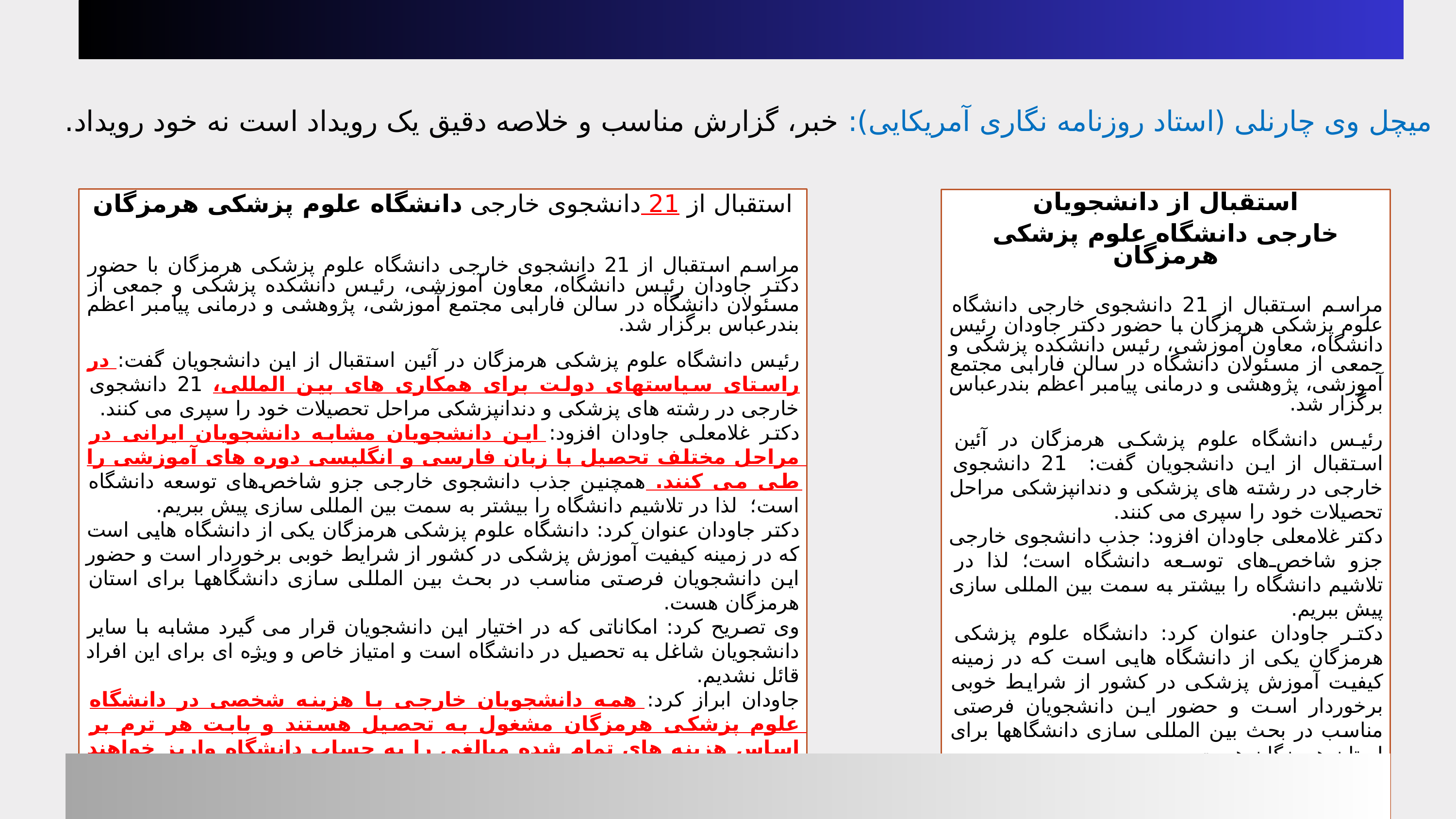

میچل وی چارنلی (استاد روزنامه نگاری آمریکایی): خبر، گزارش مناسب و خلاصه دقیق یک رویداد است نه خود رویداد.
استقبال از 21 دانشجوی خارجی دانشگاه علوم پزشکی هرمزگان

مراسم استقبال از 21 دانشجوی خارجی دانشگاه علوم پزشکی هرمزگان با حضور دکتر جاودان رئیس دانشگاه، معاون آموزشی، رئیس دانشکده پزشکی و جمعی از مسئولان دانشگاه در سالن فارابی مجتمع آموزشی، پژوهشی و درمانی پیامبر اعظم بندرعباس برگزار شد.
رئیس دانشگاه علوم پزشکی هرمزگان در آئین استقبال از این دانشجویان گفت: در راستای سیاستهای دولت برای همکاری های بین المللی، 21 دانشجوی خارجی در رشته های پزشکی و دندانپزشکی مراحل تحصیلات خود را سپری می کنند.
دکتر غلامعلی جاودان افزود: این دانشجویان مشابه دانشجویان ایرانی در مراحل مختلف تحصیل با زبان فارسی و انگلیسی دوره های آموزشی را طی می کنند. همچنین جذب دانشجوی خارجی جزو شاخص‌های توسعه دانشگاه است؛  لذا در تلاشیم دانشگاه را بیشتر به سمت بین المللی سازی پیش ببریم.
دکتر جاودان عنوان کرد: دانشگاه علوم پزشکی هرمزگان یکی از دانشگاه هایی است که در زمینه کیفیت آموزش پزشکی در کشور از شرایط خوبی برخوردار است و حضور این دانشجویان فرصتی مناسب در بحث بین المللی سازی دانشگاهها برای استان هرمزگان هست.
وی تصریح کرد: امکاناتی که در اختیار این دانشجویان قرار می گیرد مشابه با سایر دانشجویان شاغل به تحصیل در دانشگاه است و امتیاز خاص و ویژه ای برای این افراد قائل نشدیم.
جاودان ابراز کرد: همه دانشجویان خارجی با هزینه شخصی در دانشگاه علوم پزشکی هرمزگان مشغول به تحصیل هستند و بابت هر ترم بر اساس هزینه های تمام شده مبالغی را به حساب دانشگاه واریز خواهند کرد که برای هزینه های آموزشی و سایر هزینه های مربوطه برای خود این افراد هزینه خواهد شد.
رئیس دانشگاه علوم پزشکی هرمزگان خاطر نشان کرد: این دانشجویان ترم اول تحصیلی خود را از راه دور و مجازی گذرانده و برای ادامه تحصیل در ترم دوم بصورت حضوری وارد استان هرمزگان شدند.
استقبال از دانشجویان
خارجی دانشگاه علوم پزشکی هرمزگان

مراسم استقبال از 21 دانشجوی خارجی دانشگاه علوم پزشکی هرمزگان با حضور دکتر جاودان رئیس دانشگاه، معاون آموزشی، رئیس دانشکده پزشکی و جمعی از مسئولان دانشگاه در سالن فارابی مجتمع آموزشی، پژوهشی و درمانی پیامبر اعظم بندرعباس برگزار شد.
رئیس دانشگاه علوم پزشکی هرمزگان در آئین استقبال از این دانشجویان گفت:  21 دانشجوی خارجی در رشته های پزشکی و دندانپزشکی مراحل تحصیلات خود را سپری می کنند.
دکتر غلامعلی جاودان افزود: جذب دانشجوی خارجی جزو شاخص‌های توسعه دانشگاه است؛ لذا در تلاشیم دانشگاه را بیشتر به سمت بین المللی سازی پیش ببریم.
دکتر جاودان عنوان کرد: دانشگاه علوم پزشکی هرمزگان یکی از دانشگاه هایی است که در زمینه کیفیت آموزش پزشکی در کشور از شرایط خوبی برخوردار است و حضور این دانشجویان فرصتی مناسب در بحث بین المللی سازی دانشگاهها برای استان هرمزگان هست.
وی تصریح کرد: امکاناتی که در اختیار این دانشجویان قرار می گیرد مشابه با سایر دانشجویان شاغل به تحصیل در دانشگاه است و امتیاز خاص و ویژه ای برای این افراد قائل نشدیم.